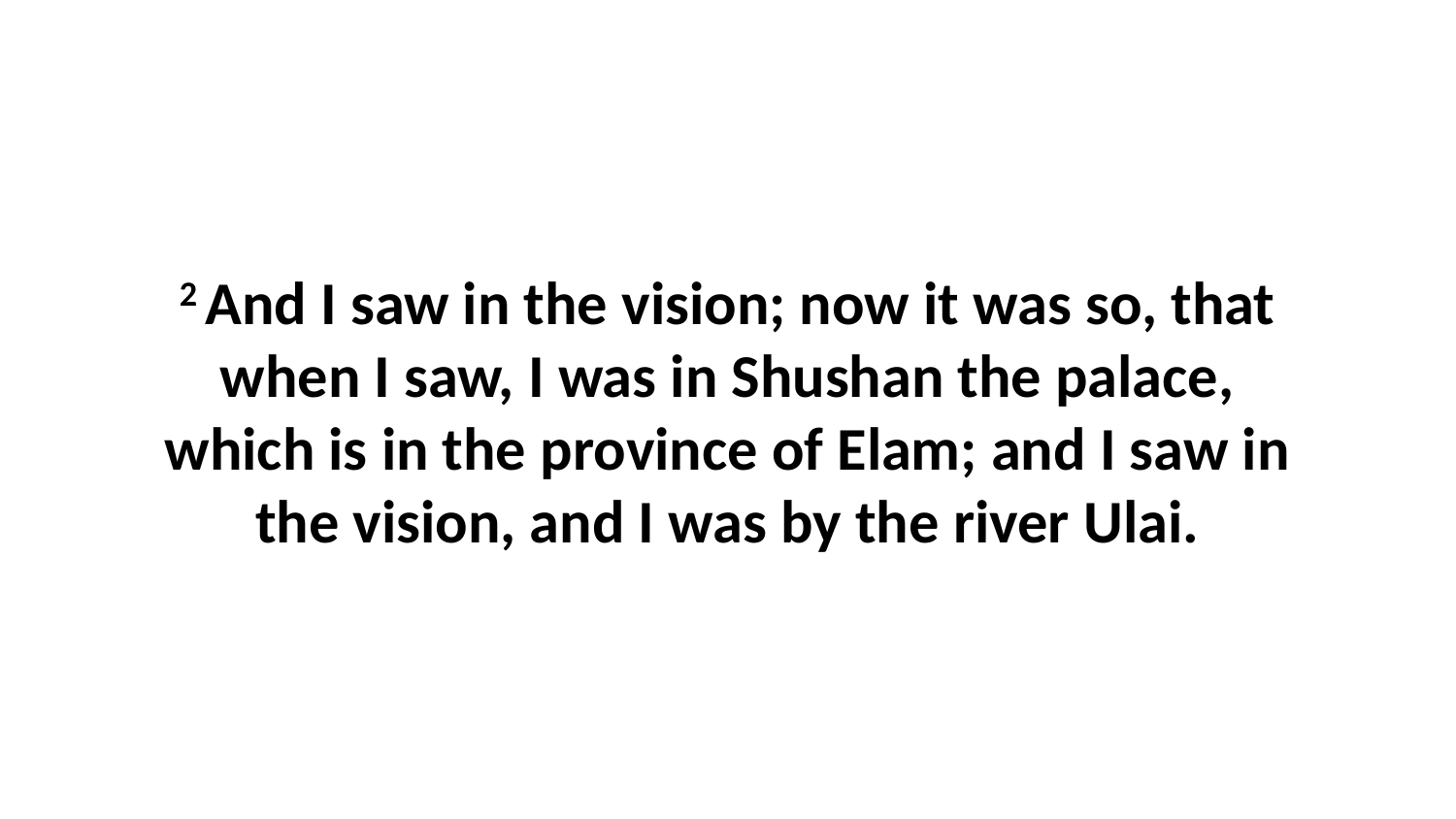

2 And I saw in the vision; now it was so, that when I saw, I was in Shushan the palace, which is in the province of Elam; and I saw in the vision, and I was by the river Ulai.